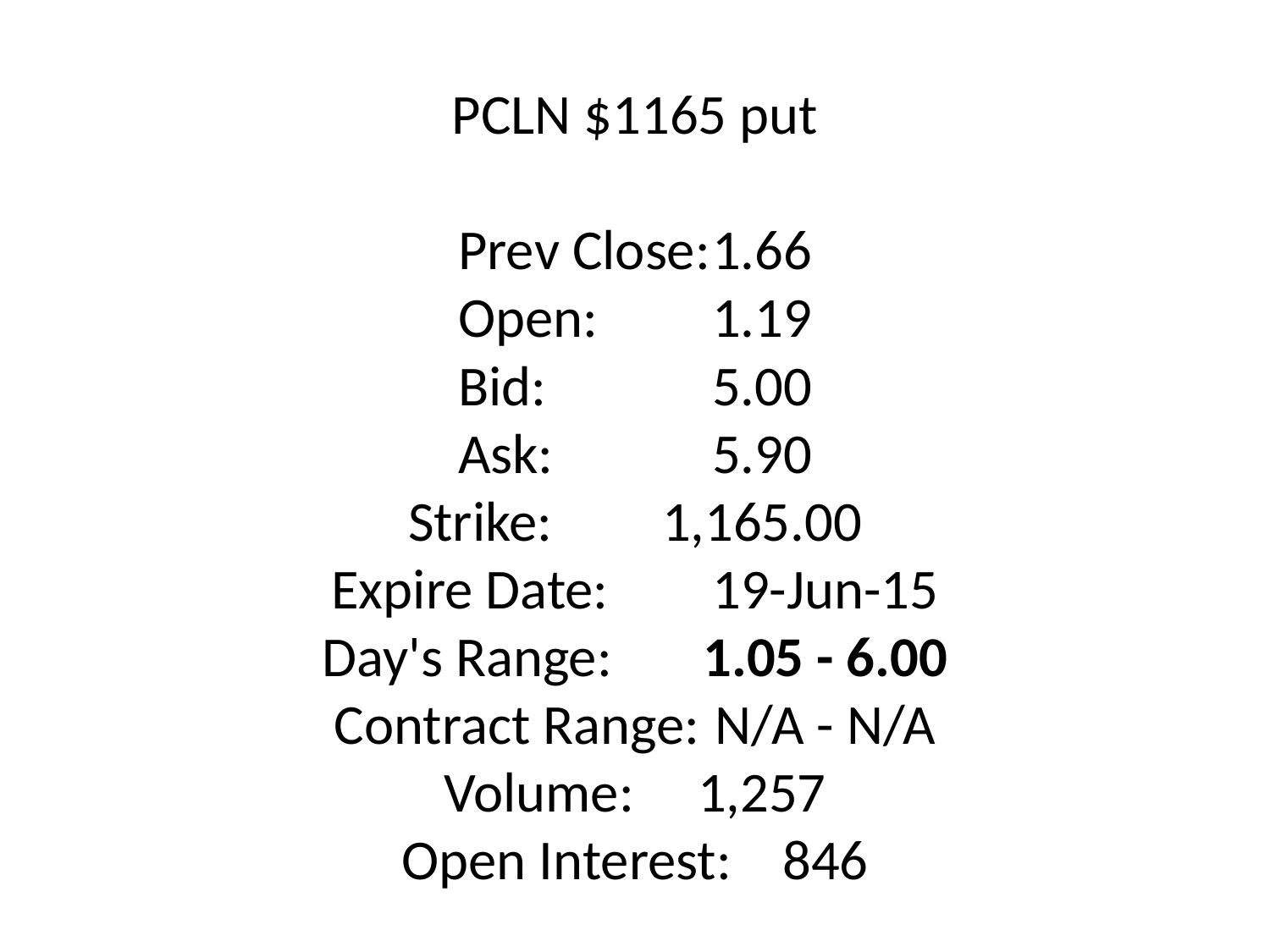

# PCLN $1165 put Prev Close:	1.66 Open:	1.19 Bid:	  	5.00 Ask:		5.90 Strike:	1,165.00 Expire Date:	19-Jun-15 Day's Range:	1.05 - 6.00 Contract Range:	N/A - N/A Volume:	1,257 Open Interest:	846